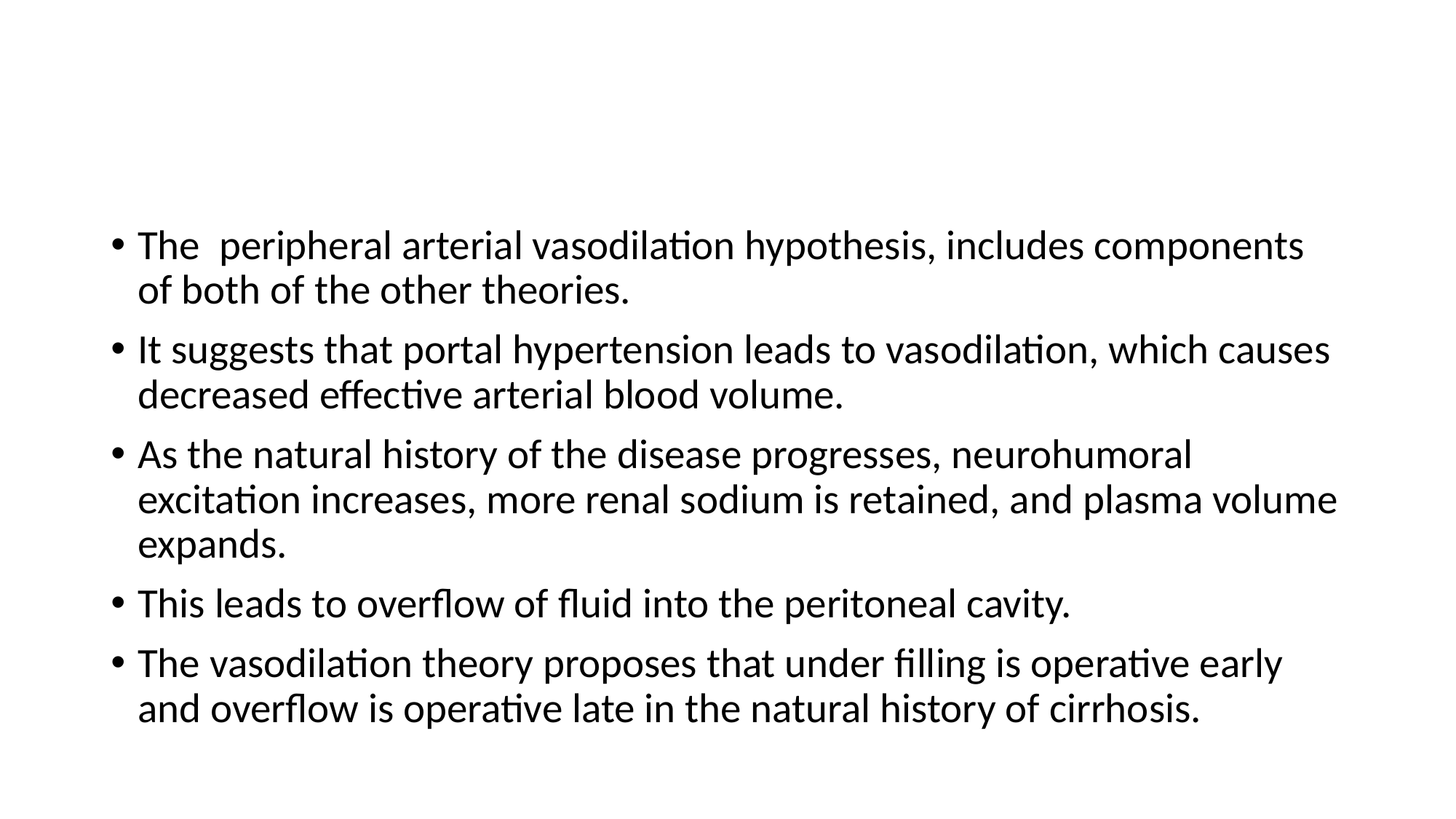

#
The  peripheral arterial vasodilation hypothesis, includes components of both of the other theories.
It suggests that portal hypertension leads to vasodilation, which causes decreased effective arterial blood volume.
As the natural history of the disease progresses, neurohumoral excitation increases, more renal sodium is retained, and plasma volume expands.
This leads to overflow of fluid into the peritoneal cavity.
The vasodilation theory proposes that under filling is operative early and overflow is operative late in the natural history of cirrhosis.